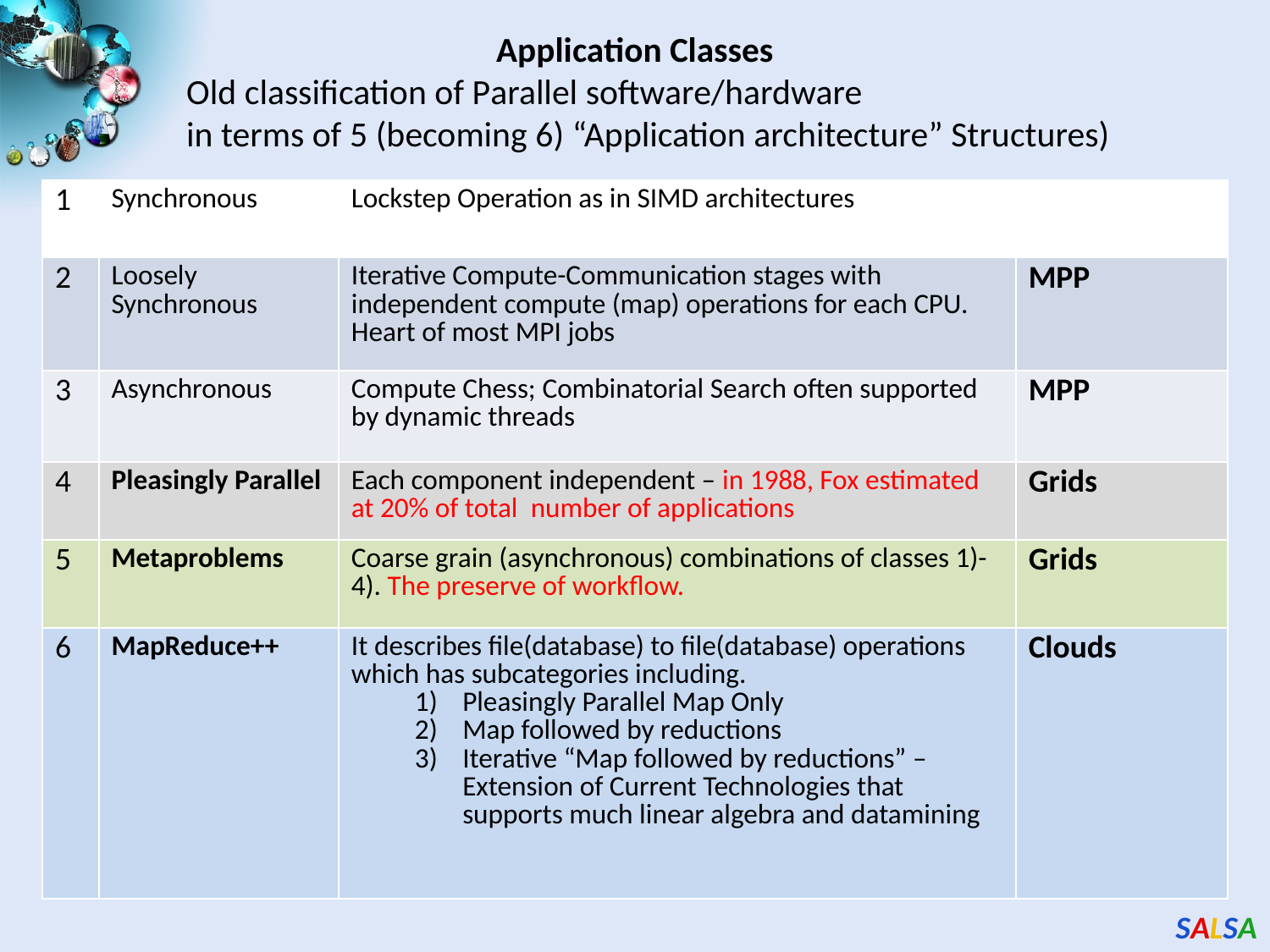

# Application Classes
Old classification of Parallel software/hardware
in terms of 5 (becoming 6) “Application architecture” Structures)
| 1 | Synchronous | Lockstep Operation as in SIMD architectures |  |
| --- | --- | --- | --- |
| 2 | Loosely Synchronous | Iterative Compute-Communication stages with independent compute (map) operations for each CPU. Heart of most MPI jobs | MPP |
| 3 | Asynchronous | Compute Chess; Combinatorial Search often supported by dynamic threads | MPP |
| 4 | Pleasingly Parallel | Each component independent – in 1988, Fox estimated at 20% of total number of applications | Grids |
| 5 | Metaproblems | Coarse grain (asynchronous) combinations of classes 1)-4). The preserve of workflow. | Grids |
| 6 | MapReduce++ | It describes file(database) to file(database) operations which has subcategories including. Pleasingly Parallel Map Only Map followed by reductions Iterative “Map followed by reductions” – Extension of Current Technologies that supports much linear algebra and datamining | Clouds |